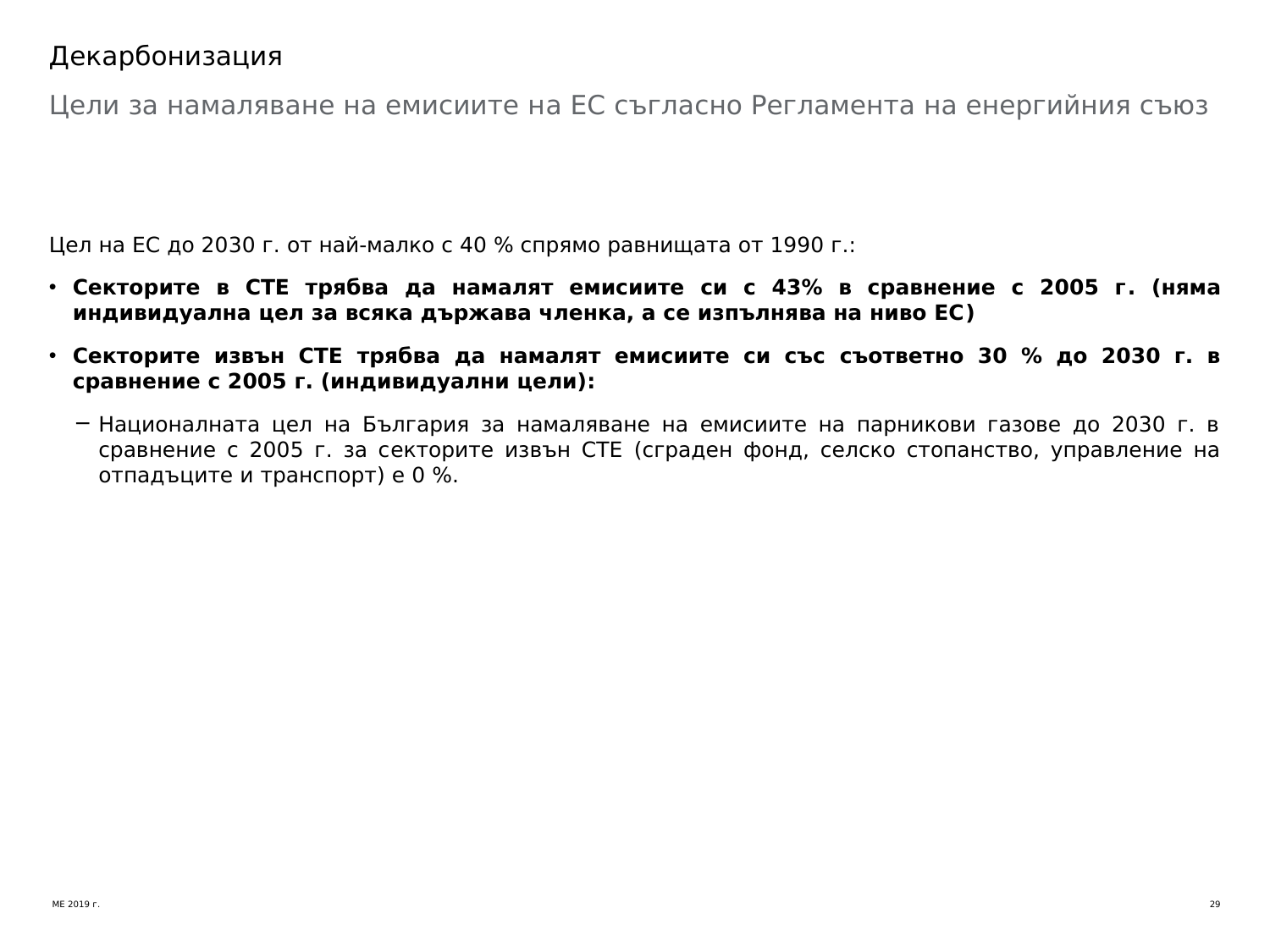

Декарбонизация
# Цели за намаляване на емисиите нa EC съгласно Регламента на енергийния съюз
Цел на ЕС до 2030 г. от най-малко с 40 % спрямо равнищата от 1990 г.:
Секторите в СТЕ трябва да намалят емисиите си с 43% в сравнение с 2005 г. (няма индивидуална цел за всяка държава членка, а се изпълнява на ниво ЕС)
Секторите извън СТЕ трябва да намалят емисиите си със съответно 30 % до 2030 г. в сравнение с 2005 г. (индивидуални цели):
Националната цел на България за намаляване на емисиите на парникови газове до 2030 г. в сравнение с 2005 г. за секторите извън СТЕ (сграден фонд, селско стопанство, управление на отпадъците и транспорт) е 0 %.